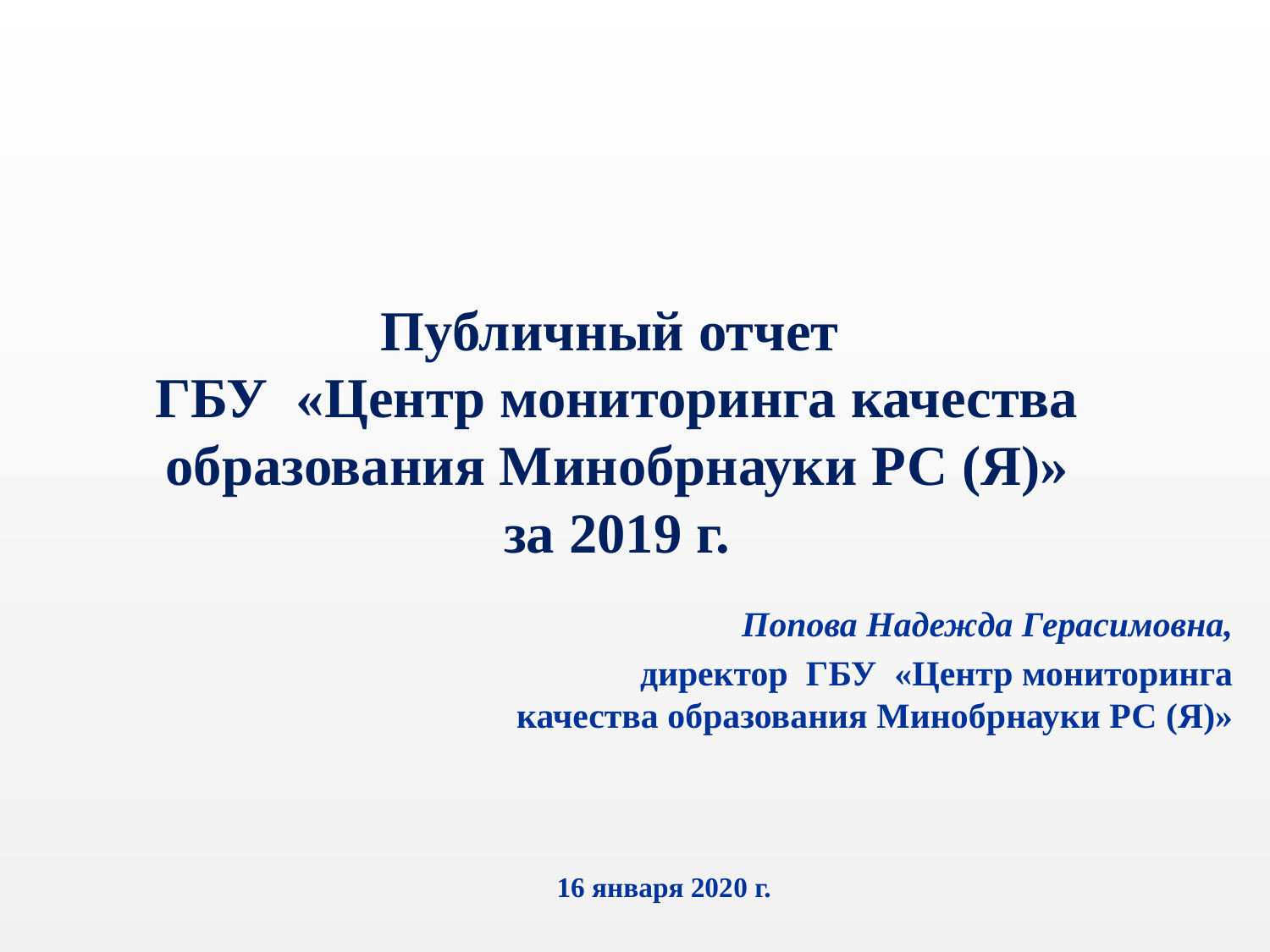

# Публичный отчет ГБУ  «Центр мониторинга качества образования Минобрнауки РС (Я)» за 2019 г.
Попова Надежда Герасимовна,
директор  ГБУ  «Центр мониторинга качества образования Минобрнауки РС (Я)»

 16 января 2020 г.